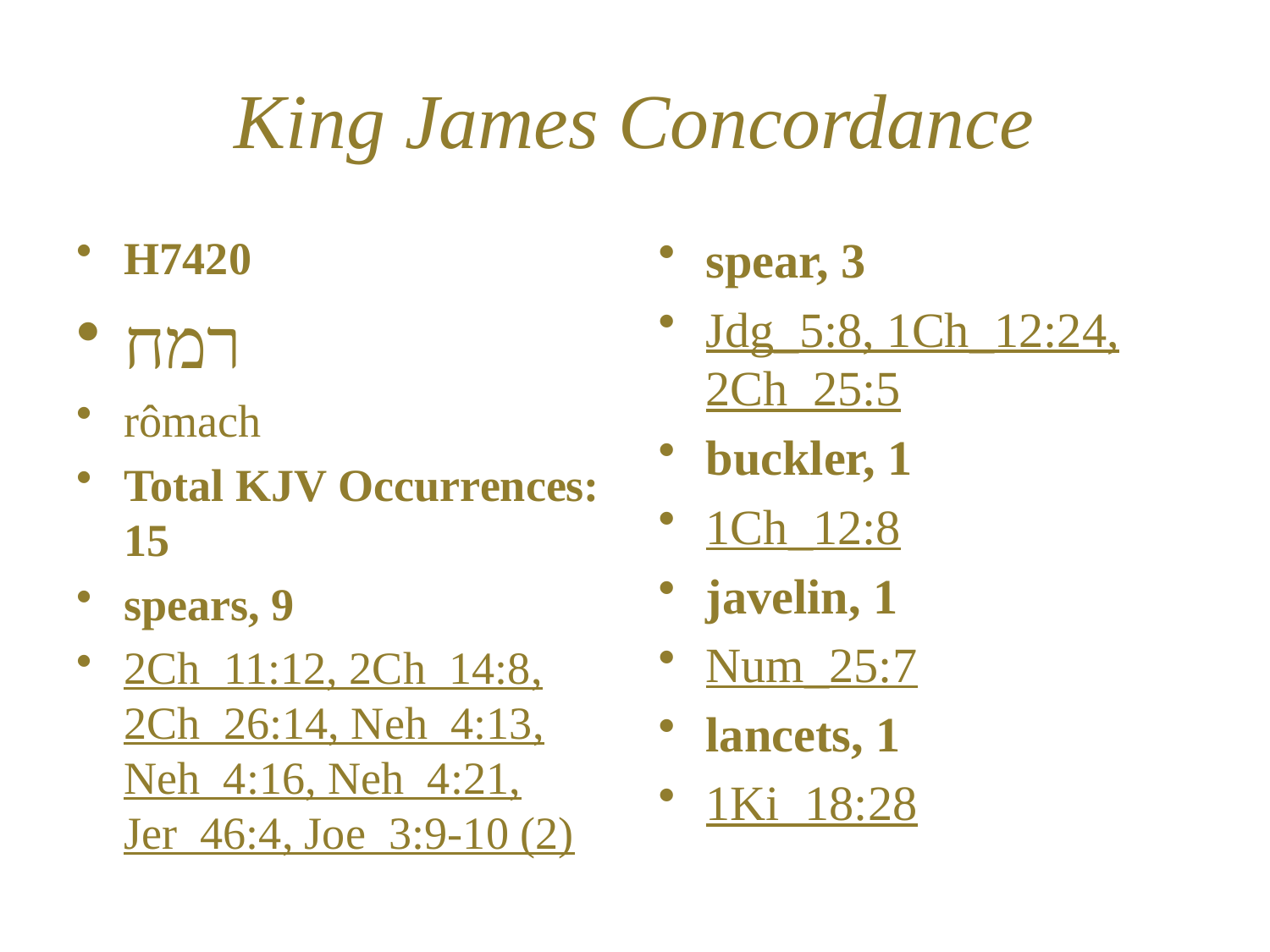

# King James Concordance
H7420
רמח
rômach
Total KJV Occurrences: 15
spears, 9
2Ch_11:12, 2Ch_14:8, 2Ch_26:14, Neh_4:13, Neh_4:16, Neh_4:21, Jer_46:4, Joe_3:9-10 (2)
spear, 3
Jdg_5:8, 1Ch_12:24, 2Ch_25:5
buckler, 1
1Ch_12:8
javelin, 1
Num_25:7
lancets, 1
1Ki_18:28